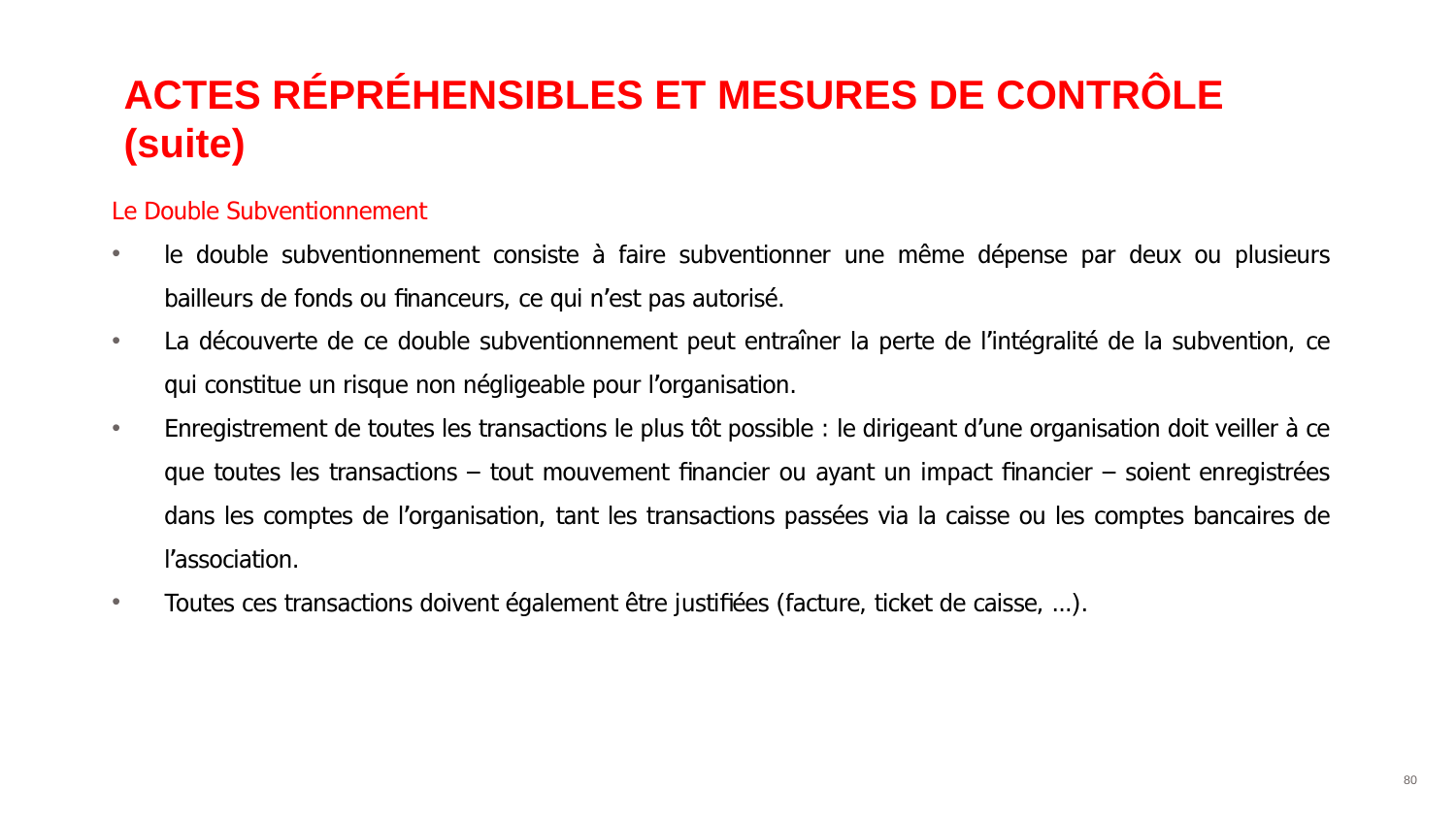

# ACTES RÉPRÉHENSIBLES ET MESURES DE CONTRÔLE (suite)
Le Double Subventionnement
le double subventionnement consiste à faire subventionner une même dépense par deux ou plusieurs bailleurs de fonds ou financeurs, ce qui n’est pas autorisé.
La découverte de ce double subventionnement peut entraîner la perte de l’intégralité de la subvention, ce qui constitue un risque non négligeable pour l’organisation.
Enregistrement de toutes les transactions le plus tôt possible : le dirigeant d’une organisation doit veiller à ce que toutes les transactions – tout mouvement financier ou ayant un impact financier – soient enregistrées dans les comptes de l’organisation, tant les transactions passées via la caisse ou les comptes bancaires de l’association.
Toutes ces transactions doivent également être justifiées (facture, ticket de caisse, …).

80